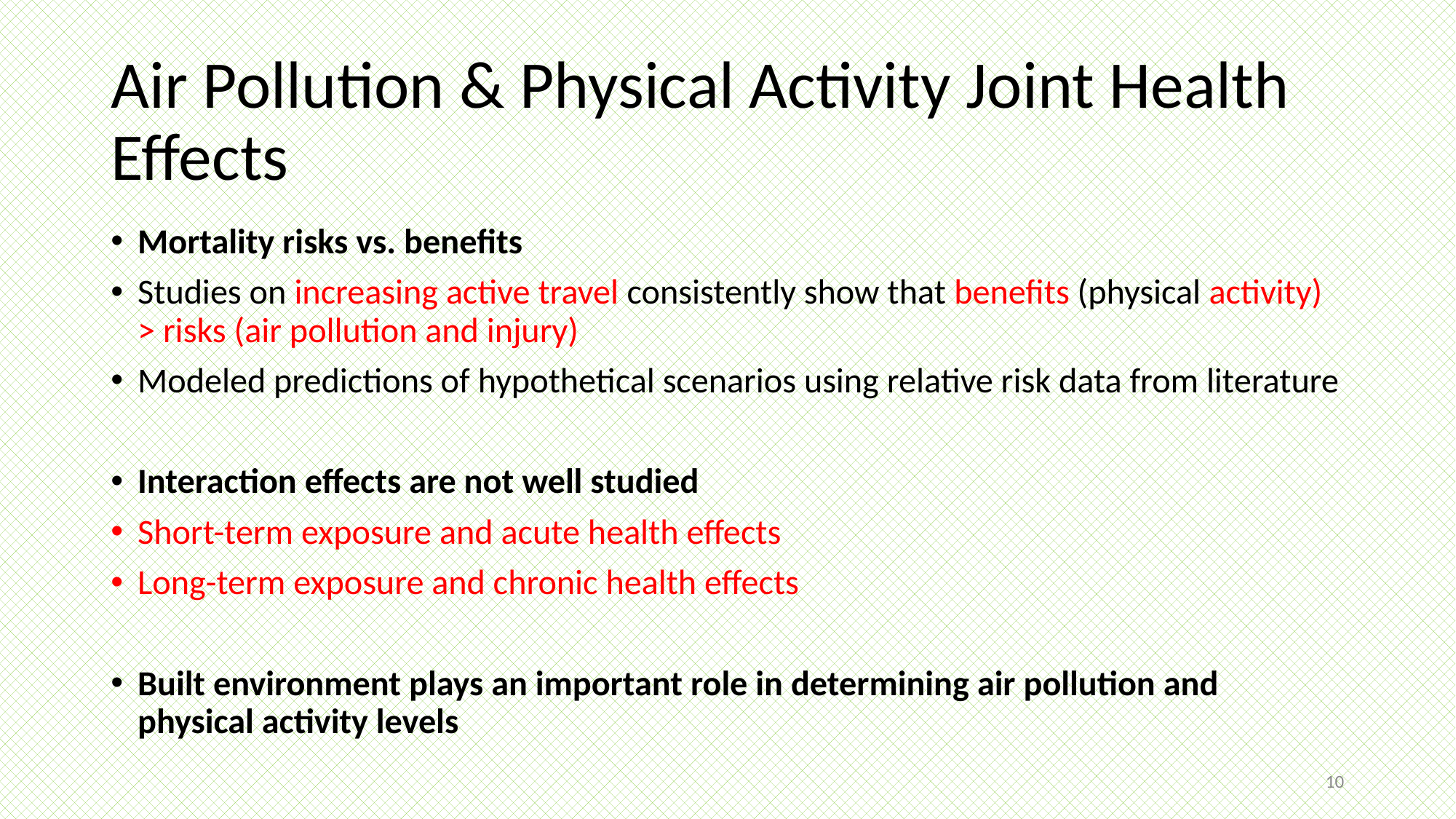

# Air Pollution & Physical Activity Joint Health Effects
Mortality risks vs. benefits
Studies on increasing active travel consistently show that benefits (physical activity) > risks (air pollution and injury)
Modeled predictions of hypothetical scenarios using relative risk data from literature

Interaction effects are not well studied
Short-term exposure and acute health effects
Long-term exposure and chronic health effects

Built environment plays an important role in determining air pollution and physical activity levels
10